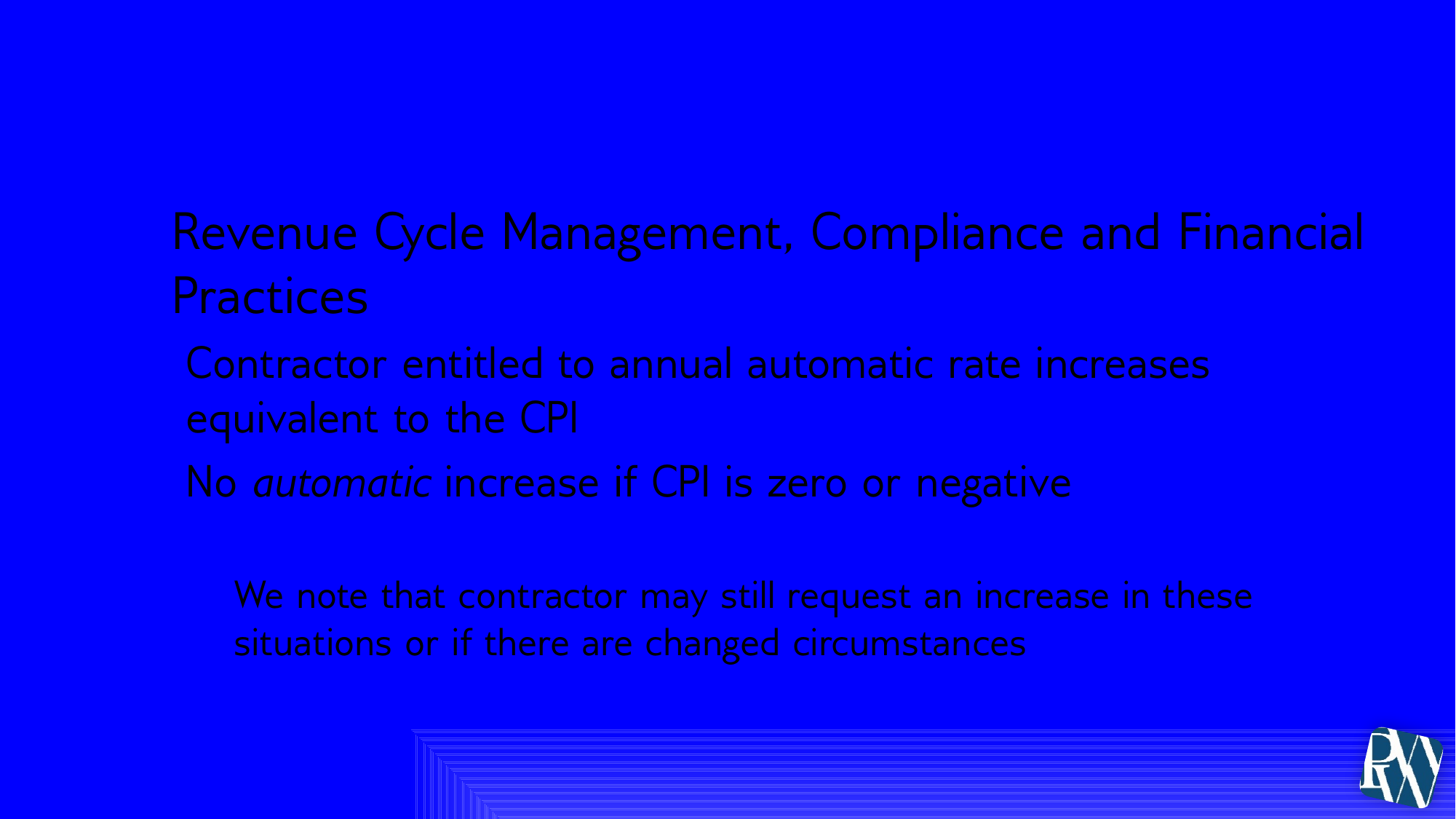

# V. Competitive Proposal Criteria
Revenue Cycle Management, Compliance and Financial Practices
Contractor entitled to annual automatic rate increases equivalent to the CPI
No automatic increase if CPI is zero or negative
This provision is opposed by current contractor
We note that contractor may still request an increase in these situations or if there are changed circumstances